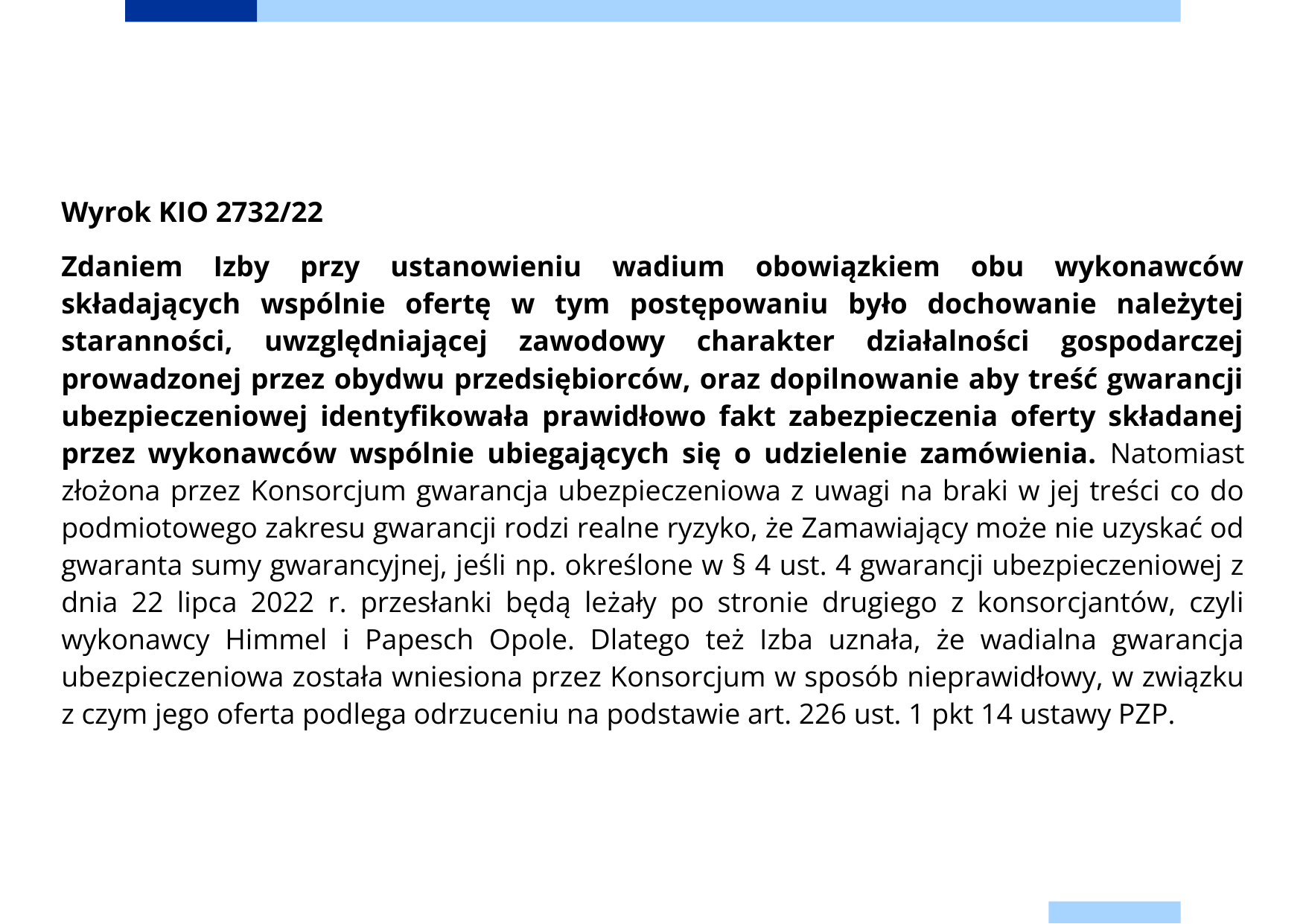

Wyrok KIO 2732/22
Zdaniem Izby przy ustanowieniu wadium obowiązkiem obu wykonawców składających wspólnie ofertę w tym postępowaniu było dochowanie należytej staranności, uwzględniającej zawodowy charakter działalności gospodarczej prowadzonej przez obydwu przedsiębiorców, oraz dopilnowanie aby treść gwarancji ubezpieczeniowej identyfikowała prawidłowo fakt zabezpieczenia oferty składanej przez wykonawców wspólnie ubiegających się o udzielenie zamówienia. Natomiast złożona przez Konsorcjum gwarancja ubezpieczeniowa z uwagi na braki w jej treści co do podmiotowego zakresu gwarancji rodzi realne ryzyko, że Zamawiający może nie uzyskać od gwaranta sumy gwarancyjnej, jeśli np. określone w § 4 ust. 4 gwarancji ubezpieczeniowej z dnia 22 lipca 2022 r. przesłanki będą leżały po stronie drugiego z konsorcjantów, czyli wykonawcy Himmel i Papesch Opole. Dlatego też Izba uznała, że wadialna gwarancja ubezpieczeniowa została wniesiona przez Konsorcjum w sposób nieprawidłowy, w związku z czym jego oferta podlega odrzuceniu na podstawie art. 226 ust. 1 pkt 14 ustawy PZP.